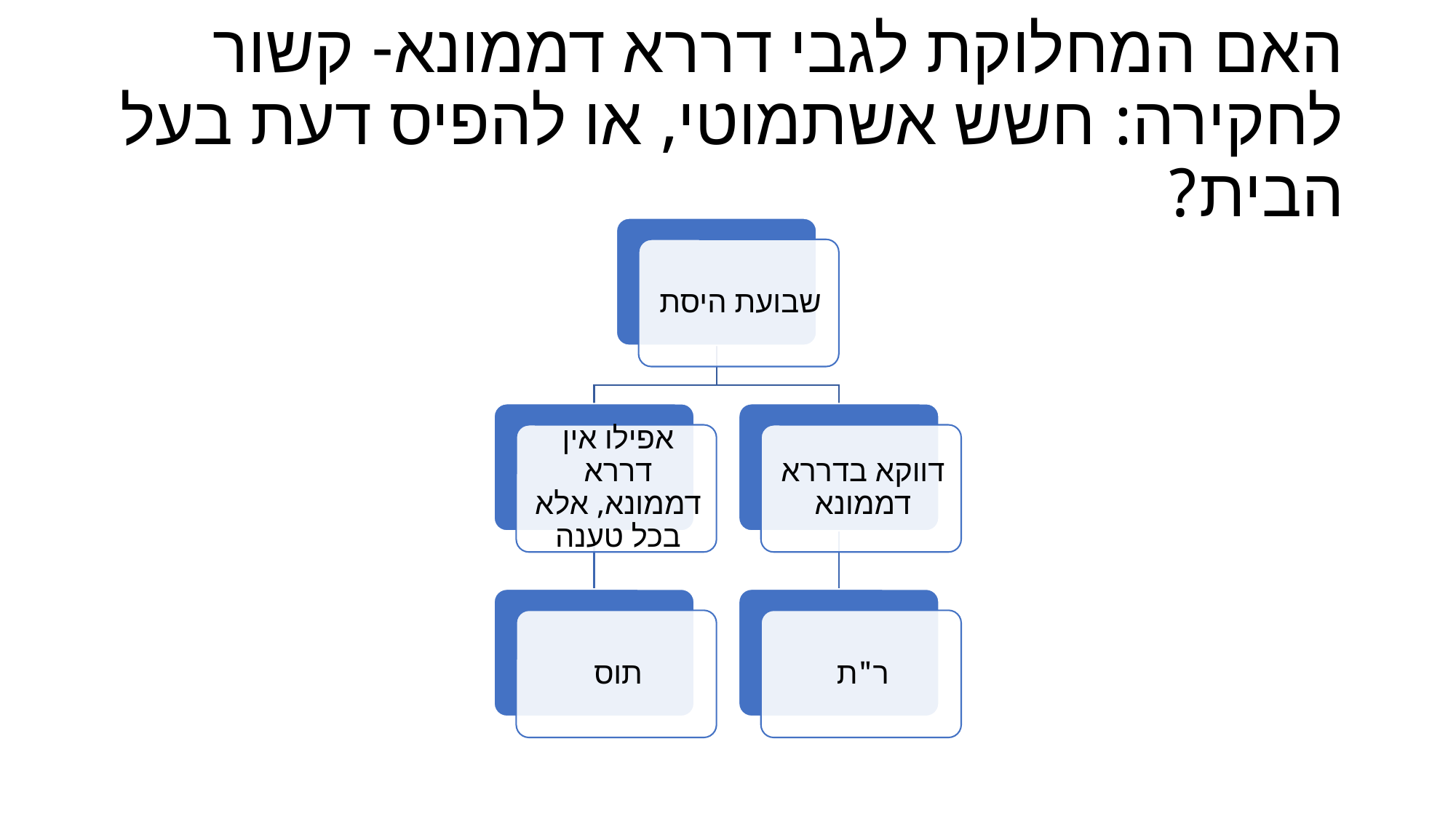

# האם המחלוקת לגבי דררא דממונא- קשור לחקירה: חשש אשתמוטי, או להפיס דעת בעל הבית?
שבועת היסת
דווקא בדררא דממונא
ר"ת
אפילו אין דררא דממונא, אלא בכל טענה
תוס